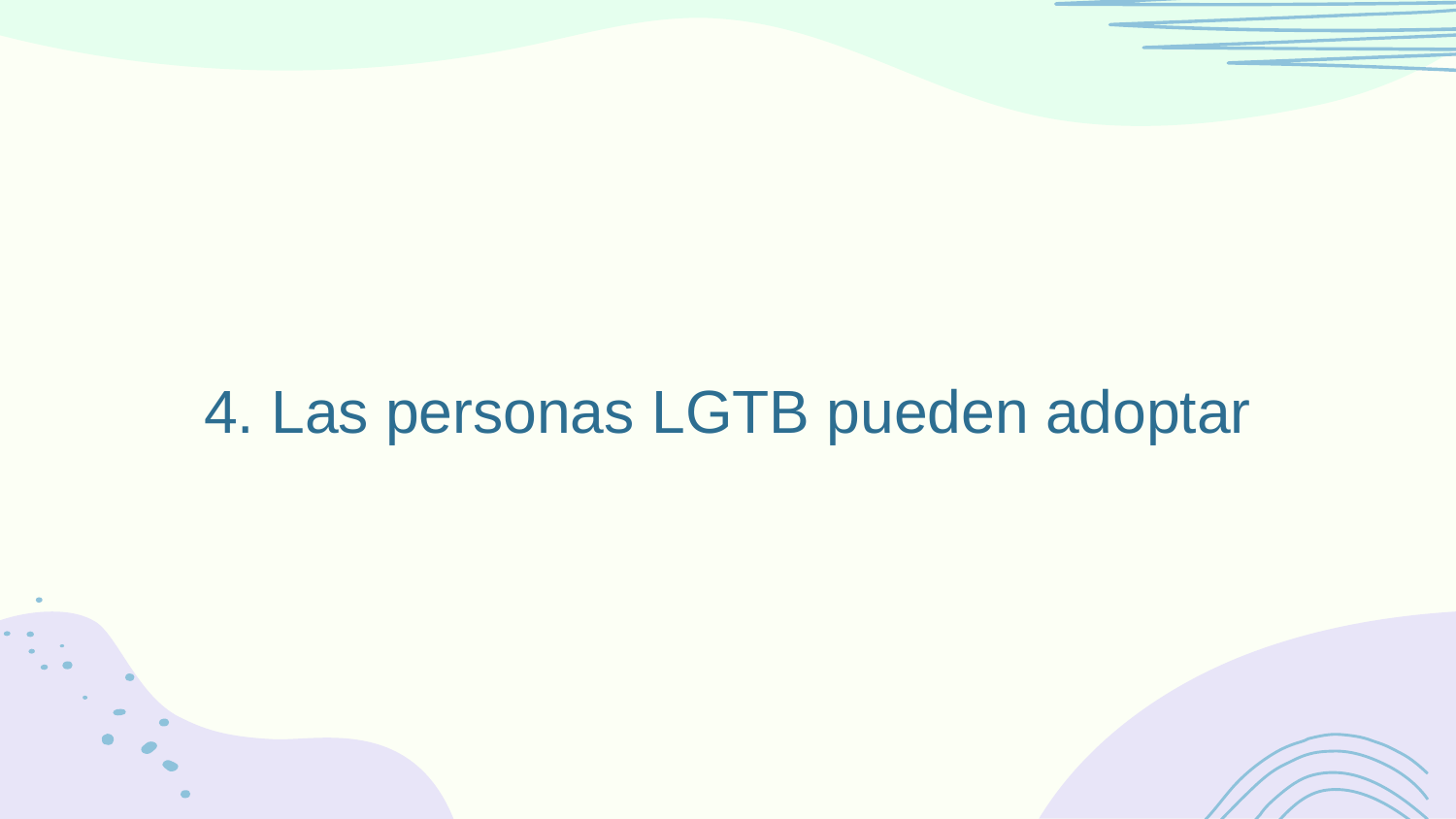

# 4. Las personas LGTB pueden adoptar